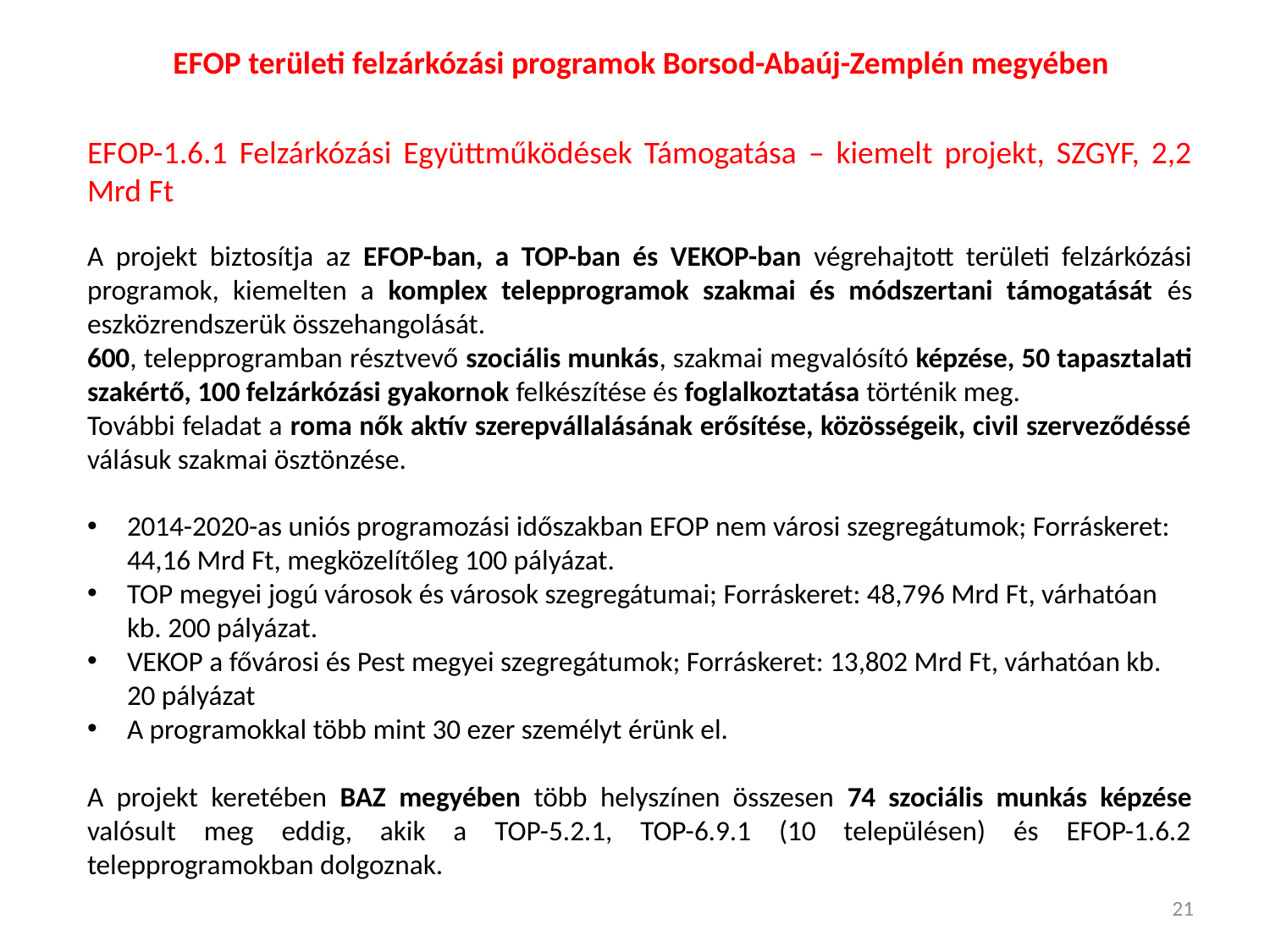

EFOP területi felzárkózási programok Borsod-Abaúj-Zemplén megyében
EFOP-1.6.1 Felzárkózási Együttműködések Támogatása – kiemelt projekt, SZGYF, 2,2 Mrd Ft

A projekt biztosítja az EFOP-ban, a TOP-ban és VEKOP-ban végrehajtott területi felzárkózási programok, kiemelten a komplex telepprogramok szakmai és módszertani támogatását és eszközrendszerük összehangolását.
600, telepprogramban résztvevő szociális munkás, szakmai megvalósító képzése, 50 tapasztalati szakértő, 100 felzárkózási gyakornok felkészítése és foglalkoztatása történik meg.
További feladat a roma nők aktív szerepvállalásának erősítése, közösségeik, civil szerveződéssé válásuk szakmai ösztönzése.

2014-2020-as uniós programozási időszakban EFOP nem városi szegregátumok; Forráskeret: 44,16 Mrd Ft, megközelítőleg 100 pályázat.
TOP megyei jogú városok és városok szegregátumai; Forráskeret: 48,796 Mrd Ft, várhatóan kb. 200 pályázat.
VEKOP a fővárosi és Pest megyei szegregátumok; Forráskeret: 13,802 Mrd Ft, várhatóan kb. 20 pályázat
A programokkal több mint 30 ezer személyt érünk el.

A projekt keretében BAZ megyében több helyszínen összesen 74 szociális munkás képzése valósult meg eddig, akik a TOP-5.2.1, TOP-6.9.1 (10 településen) és EFOP-1.6.2 telepprogramokban dolgoznak.
21